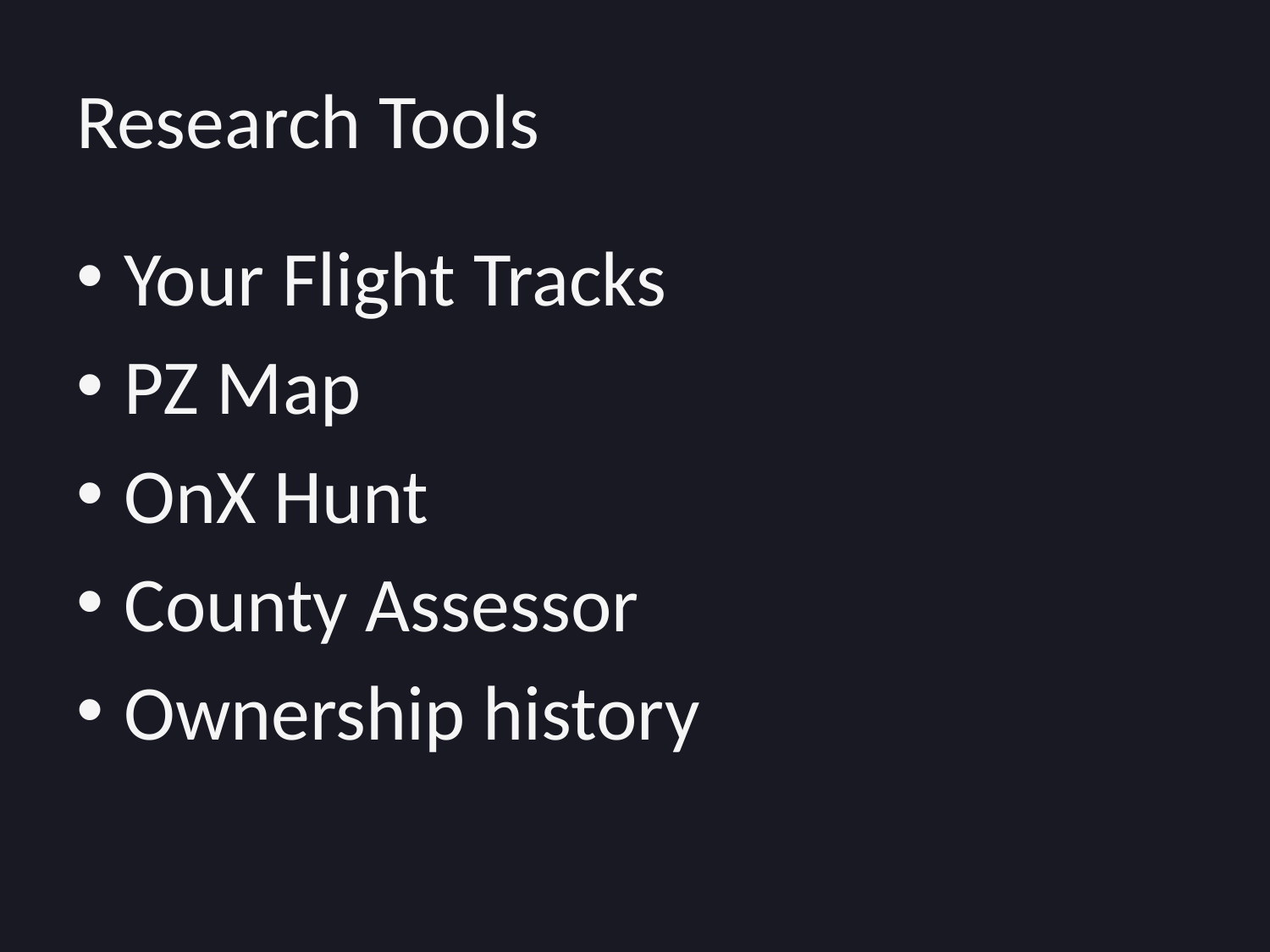

# Research Tools
Your Flight Tracks
PZ Map
OnX Hunt
County Assessor
Ownership history